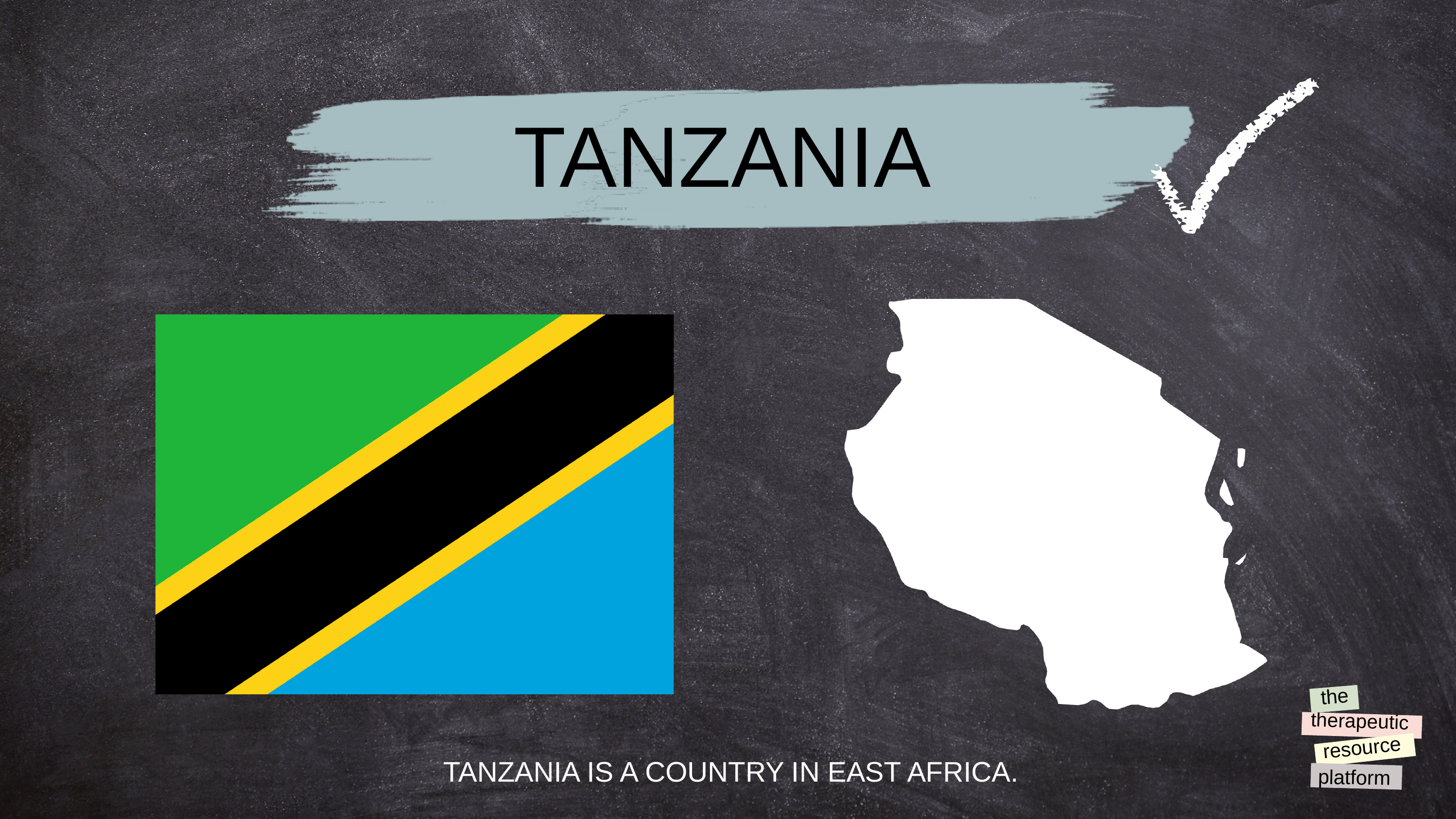

TANZANIA

the

therapeutic

resource
platform

@reallygreatsite

TANZANIA IS A COUNTRY IN EAST AFRICA.